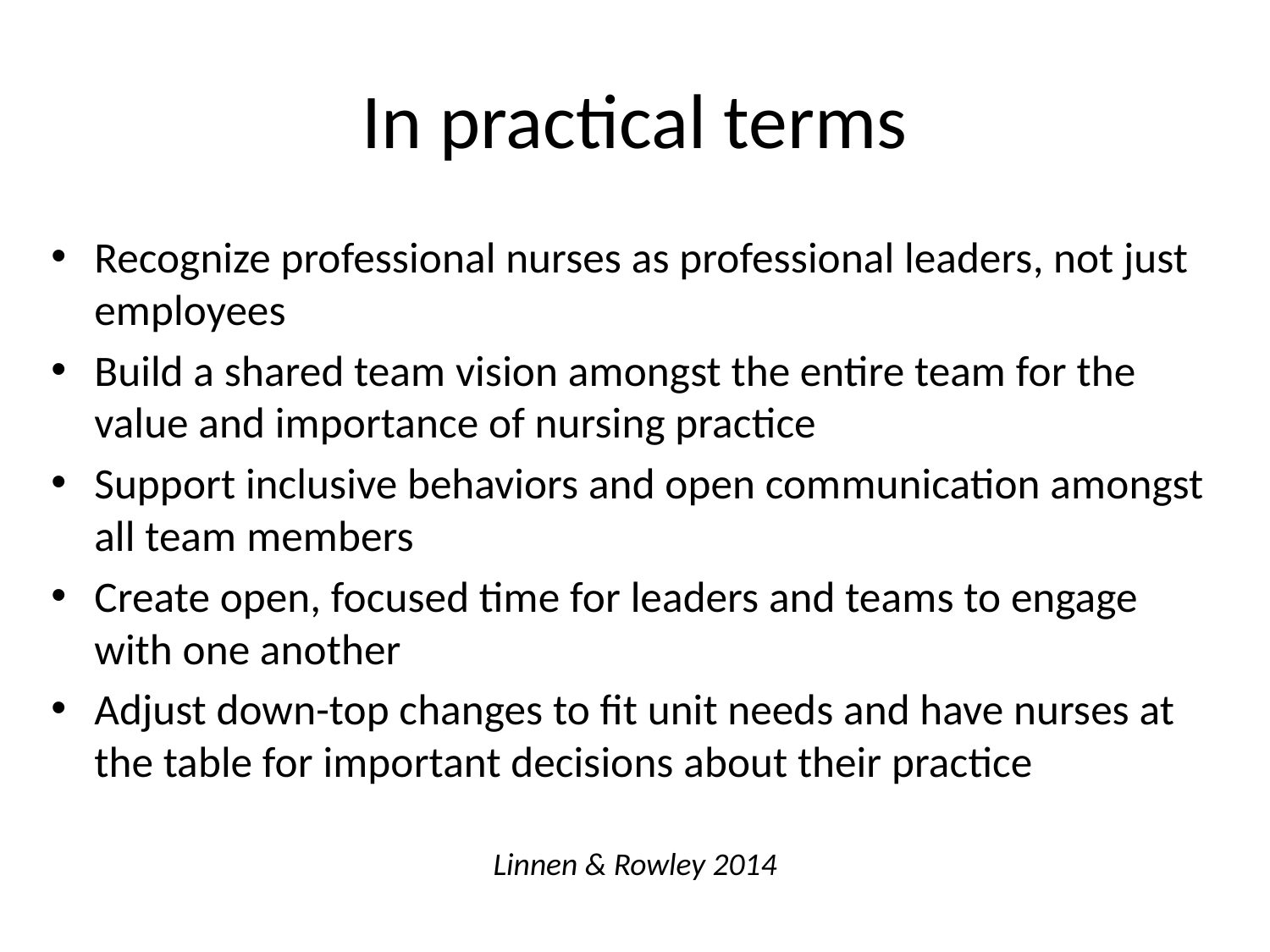

# In practical terms
Recognize professional nurses as professional leaders, not just employees
Build a shared team vision amongst the entire team for the value and importance of nursing practice
Support inclusive behaviors and open communication amongst all team members
Create open, focused time for leaders and teams to engage with one another
Adjust down-top changes to fit unit needs and have nurses at the table for important decisions about their practice

Linnen & Rowley 2014